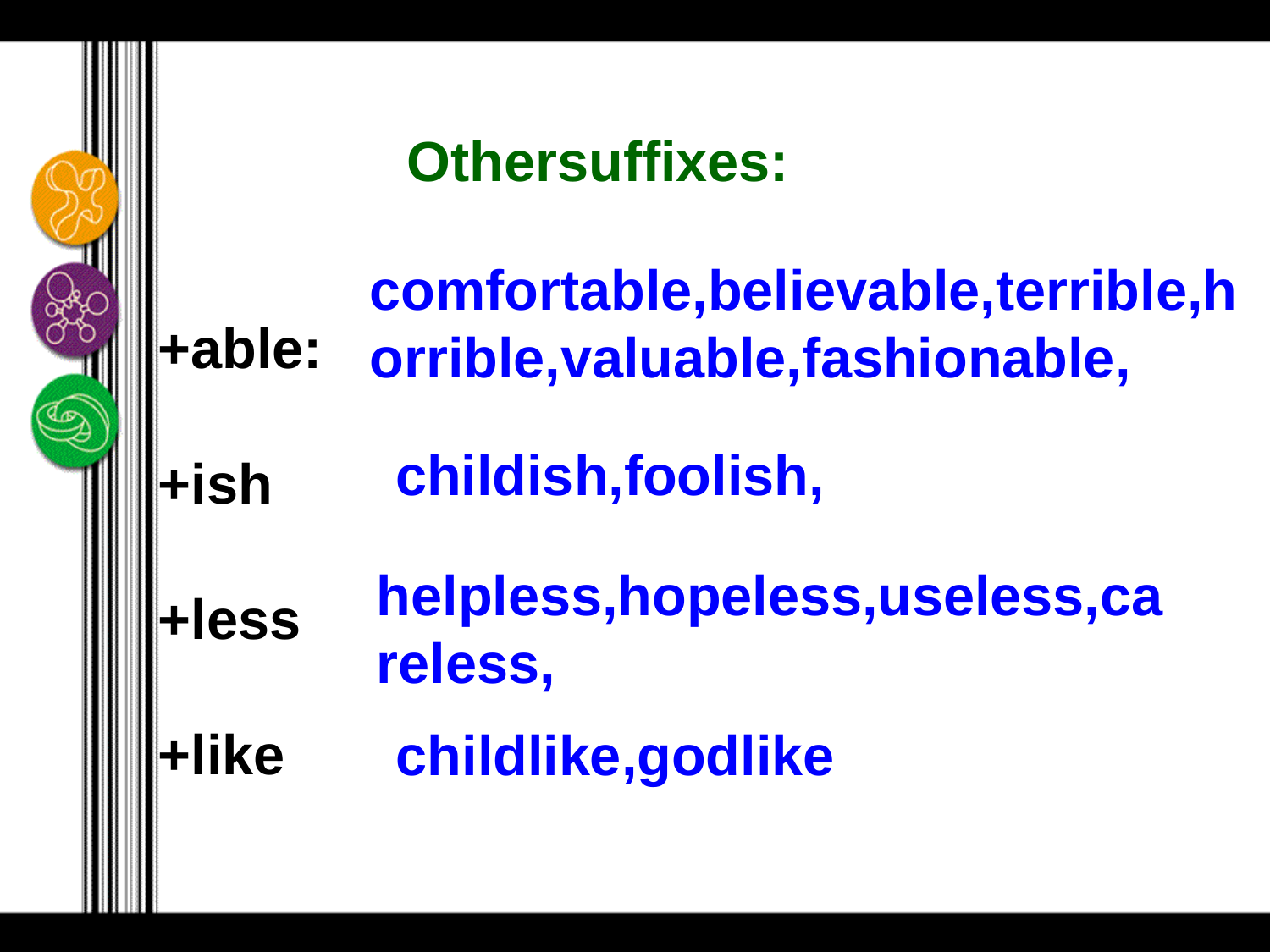

Othersuffixes:

+able:
+ish
+less
+like
comfortable,believable,terrible,horrible,valuable,fashionable,
childish,foolish,
helpless,hopeless,useless,careless,
childlike,godlike